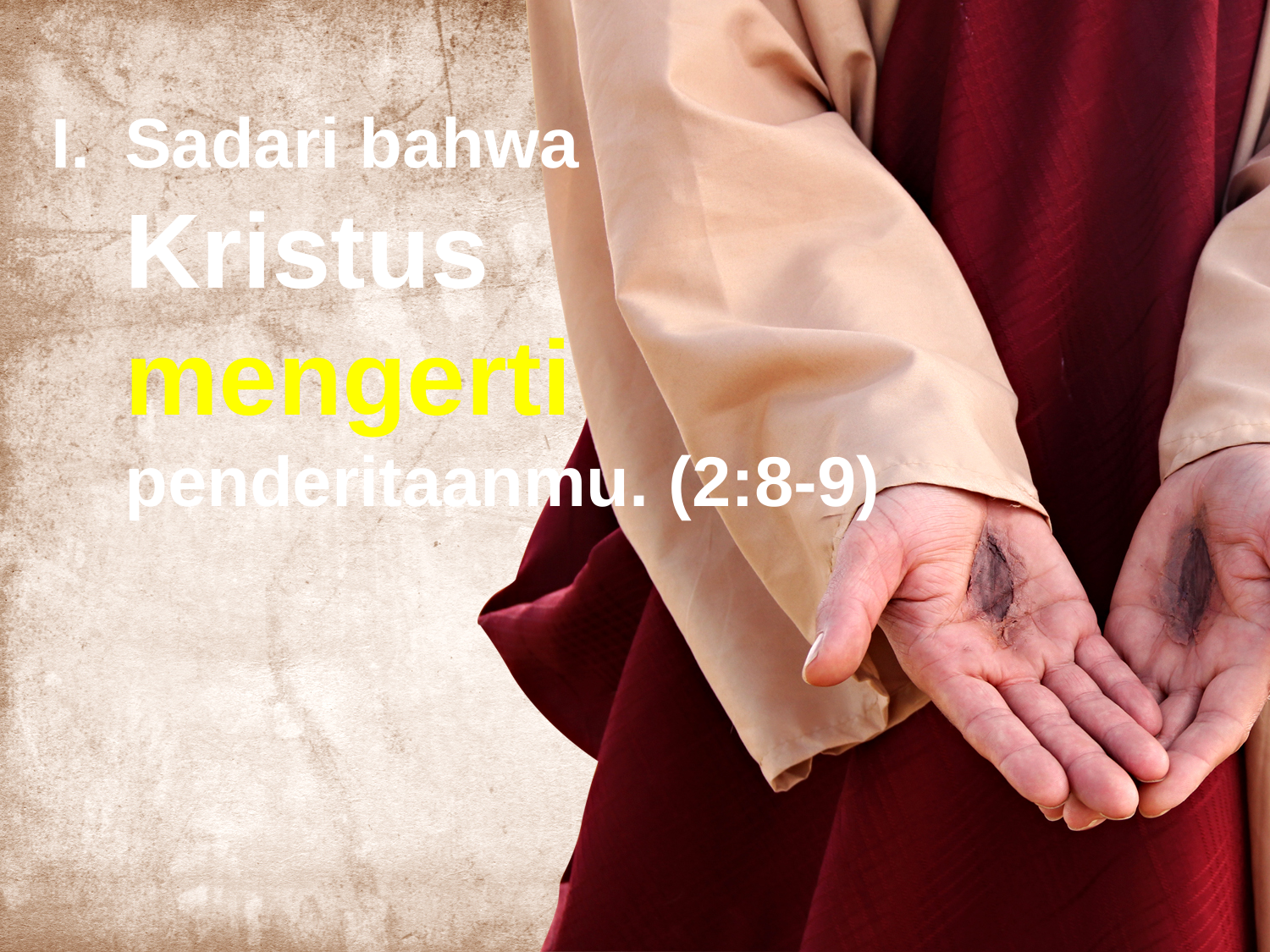

# I.	Sadari bahwa Kristus mengerti penderitaanmu. (2:8-9)